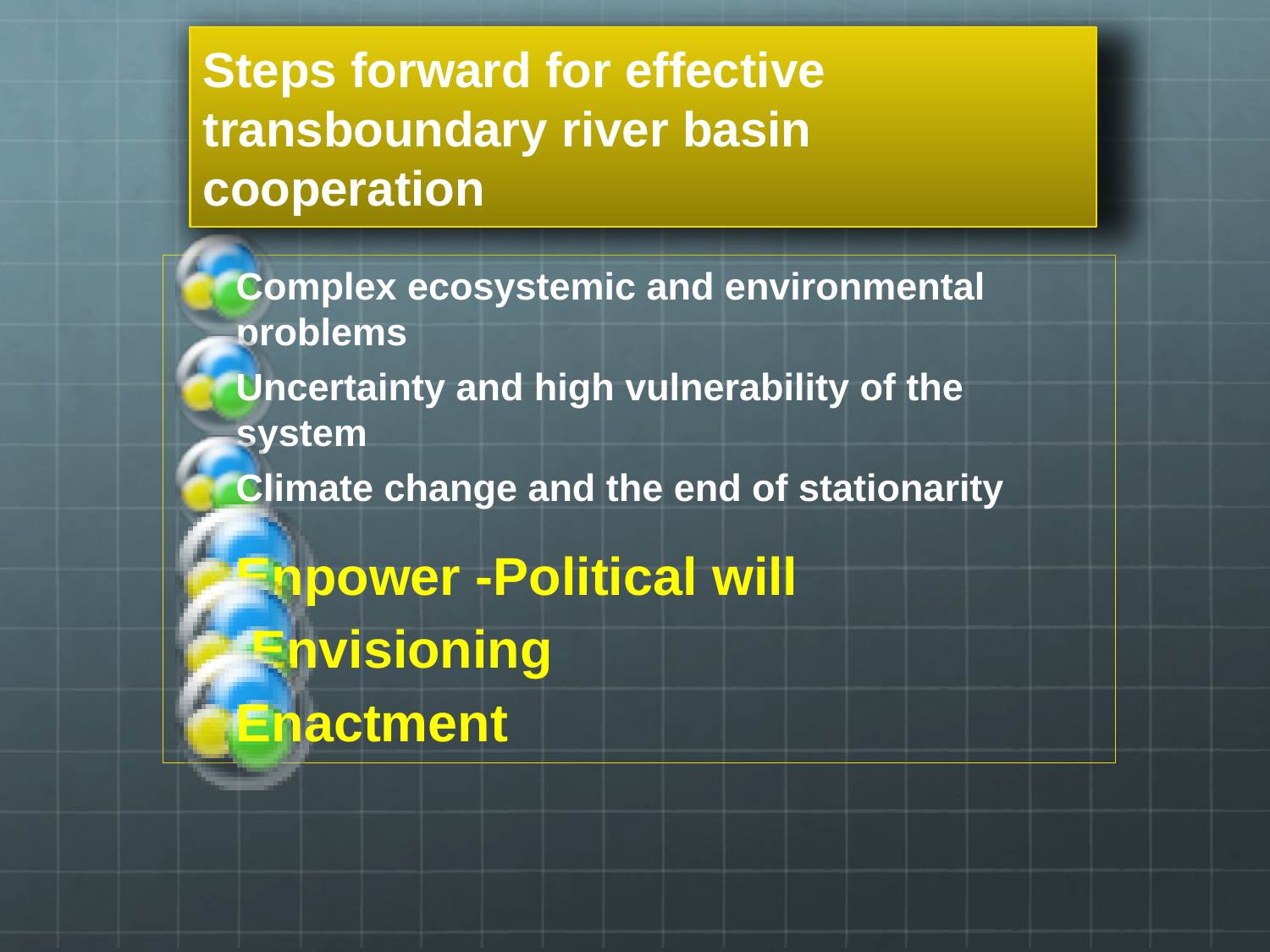

Steps forward for effective transboundary river basin cooperation

Complex ecosystemic and environmental problems
Uncertainty and high vulnerability of the system
Climate change and the end of stationarity

Enpower -Political will
 Envisioning
Enactment